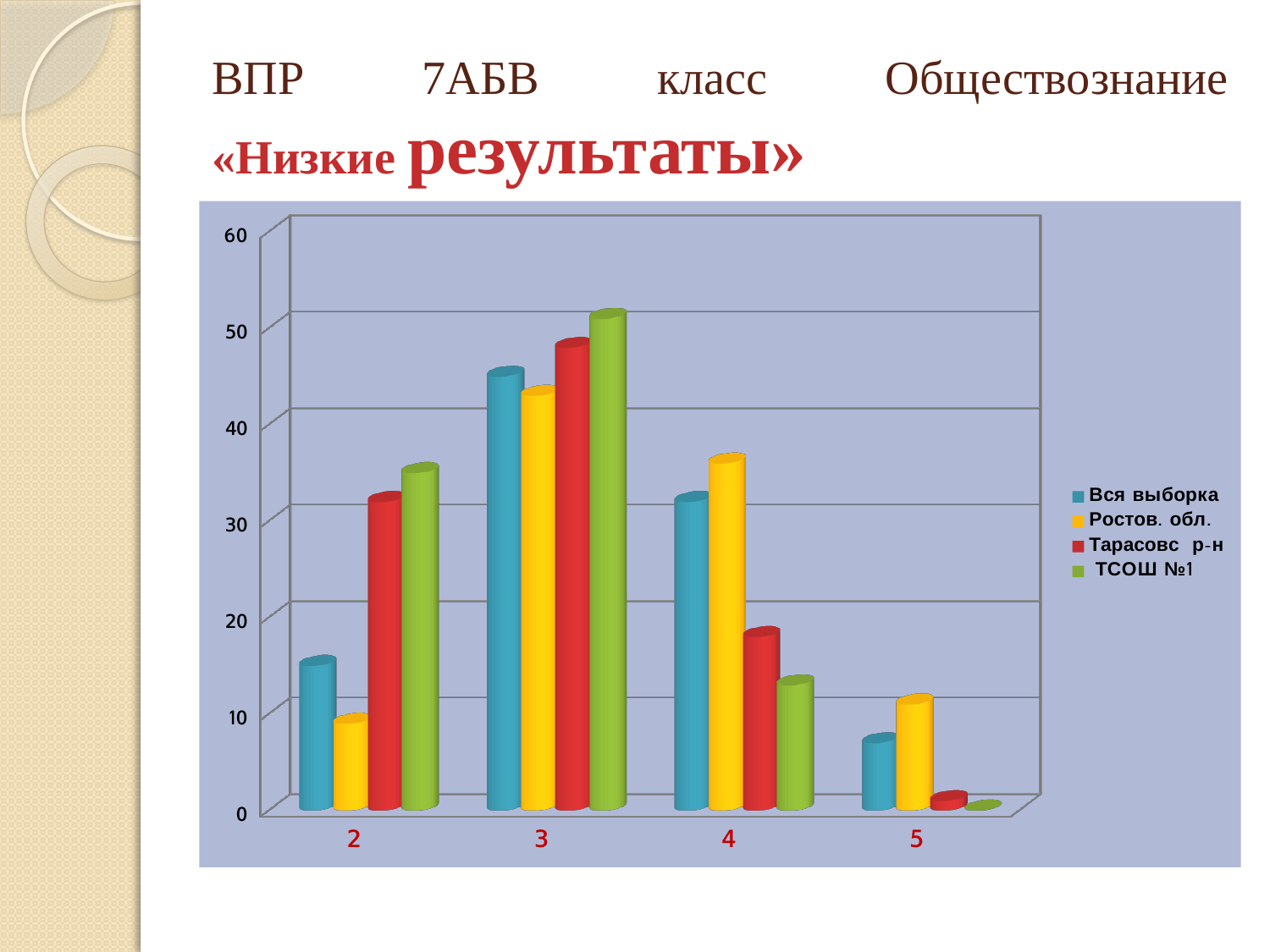

# ВПР 7АБВ класс Обществознание «Низкие результаты»

[unsupported chart]